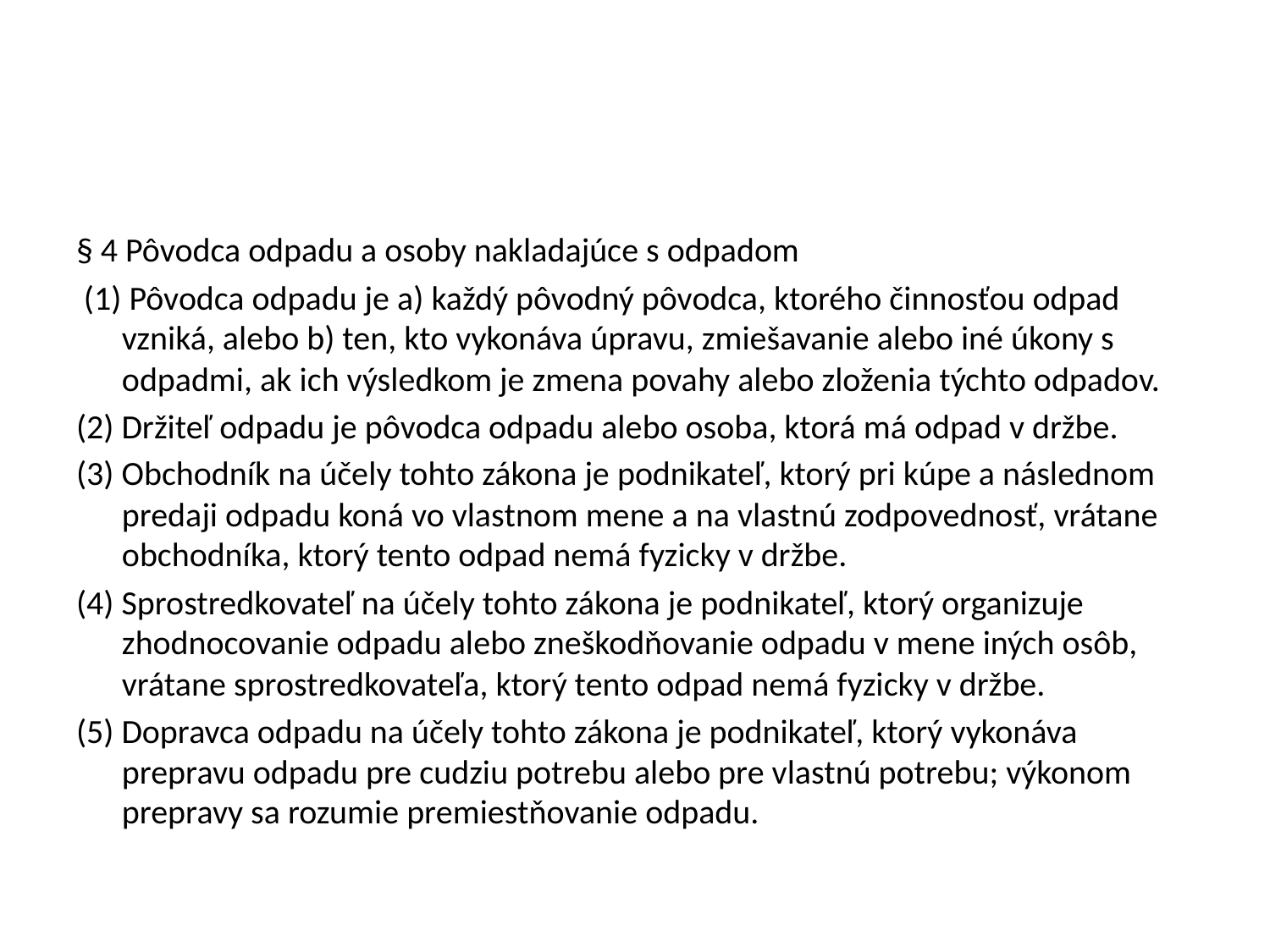

#
§ 4 Pôvodca odpadu a osoby nakladajúce s odpadom
 (1) Pôvodca odpadu je a) každý pôvodný pôvodca, ktorého činnosťou odpad vzniká, alebo b) ten, kto vykonáva úpravu, zmiešavanie alebo iné úkony s odpadmi, ak ich výsledkom je zmena povahy alebo zloženia týchto odpadov.
(2) Držiteľ odpadu je pôvodca odpadu alebo osoba, ktorá má odpad v držbe.
(3) Obchodník na účely tohto zákona je podnikateľ, ktorý pri kúpe a následnom predaji odpadu koná vo vlastnom mene a na vlastnú zodpovednosť, vrátane obchodníka, ktorý tento odpad nemá fyzicky v držbe.
(4) Sprostredkovateľ na účely tohto zákona je podnikateľ, ktorý organizuje zhodnocovanie odpadu alebo zneškodňovanie odpadu v mene iných osôb, vrátane sprostredkovateľa, ktorý tento odpad nemá fyzicky v držbe.
(5) Dopravca odpadu na účely tohto zákona je podnikateľ, ktorý vykonáva prepravu odpadu pre cudziu potrebu alebo pre vlastnú potrebu; výkonom prepravy sa rozumie premiestňovanie odpadu.